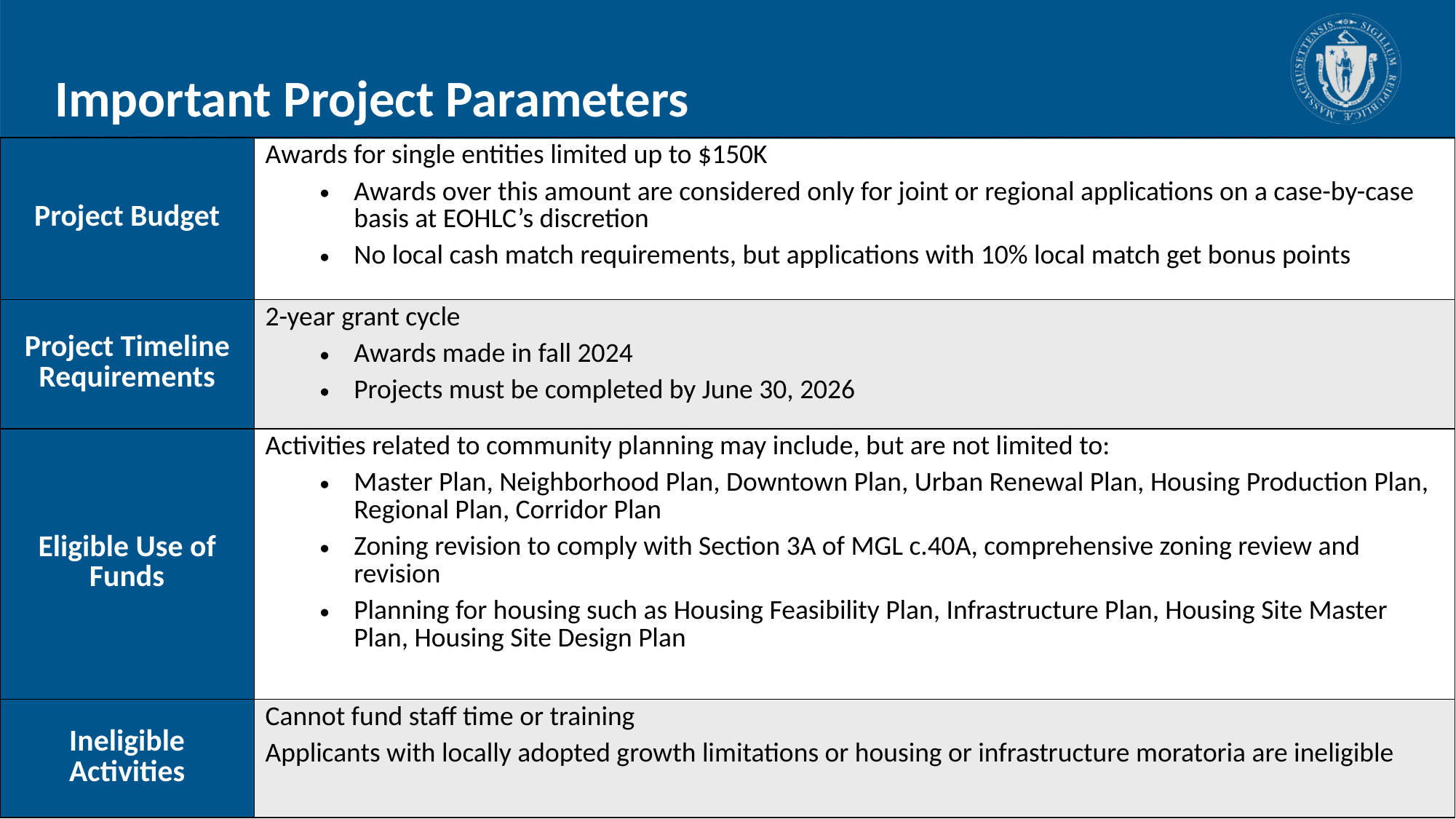

# Important Project Parameters
| Project Budget | Awards for single entities limited up to $150K Awards over this amount are considered only for joint or regional applications on a case-by-case basis at EOHLC’s discretion No local cash match requirements, but applications with 10% local match get bonus points |
| --- | --- |
| Project Timeline Requirements | 2-year grant cycle Awards made in fall 2024 Projects must be completed by June 30, 2026 |
| Eligible Use of Funds | Activities related to community planning may include, but are not limited to: Master Plan, Neighborhood Plan, Downtown Plan, Urban Renewal Plan, Housing Production Plan, Regional Plan, Corridor Plan Zoning revision to comply with Section 3A of MGL c.40A, comprehensive zoning review and revision Planning for housing such as Housing Feasibility Plan, Infrastructure Plan, Housing Site Master Plan, Housing Site Design Plan |
| Ineligible Activities | Cannot fund staff time or training Applicants with locally adopted growth limitations or housing or infrastructure moratoria are ineligible |